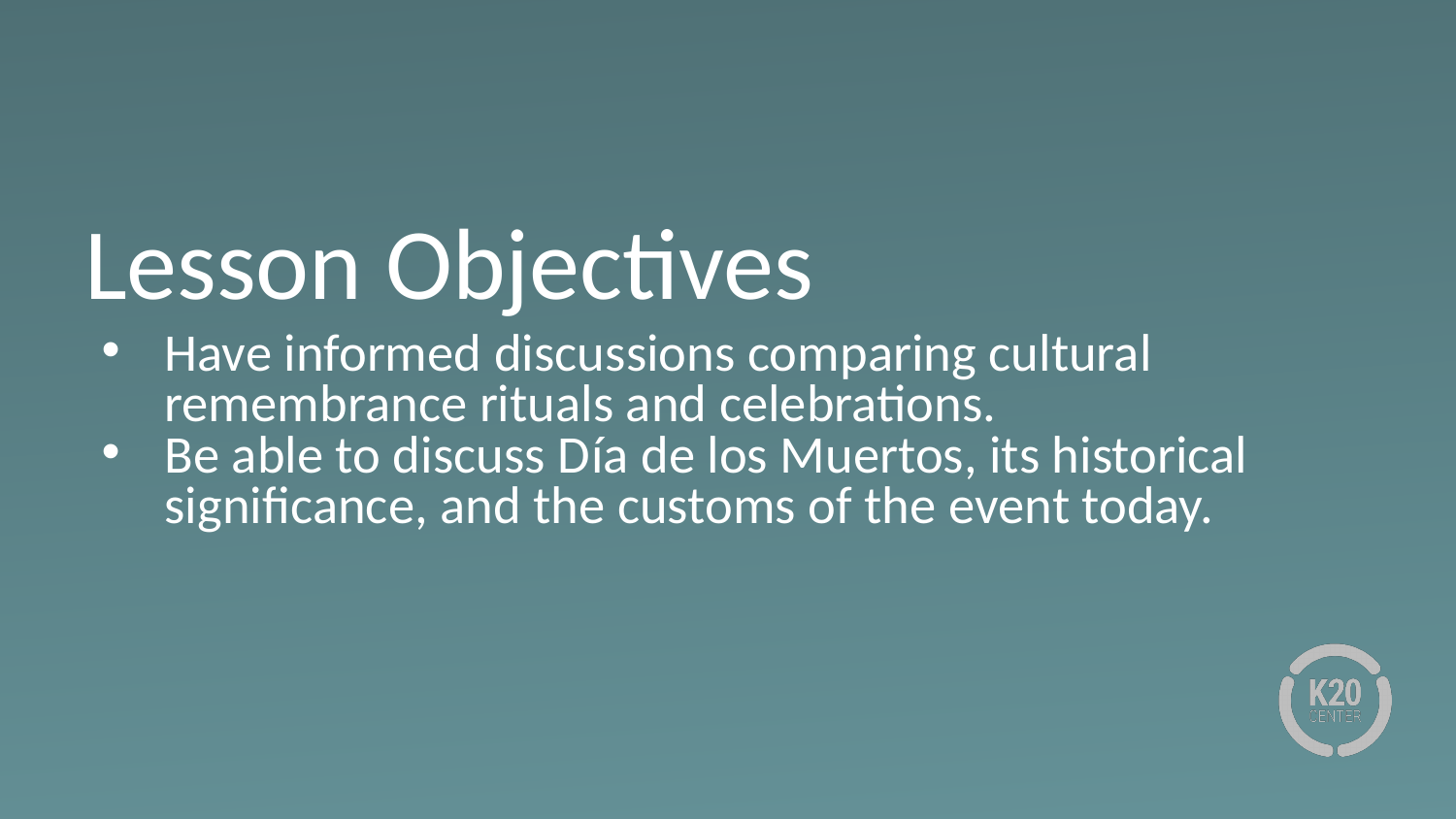

# Lesson Objectives
Have informed discussions comparing cultural remembrance rituals and celebrations.
Be able to discuss Día de los Muertos, its historical significance, and the customs of the event today.